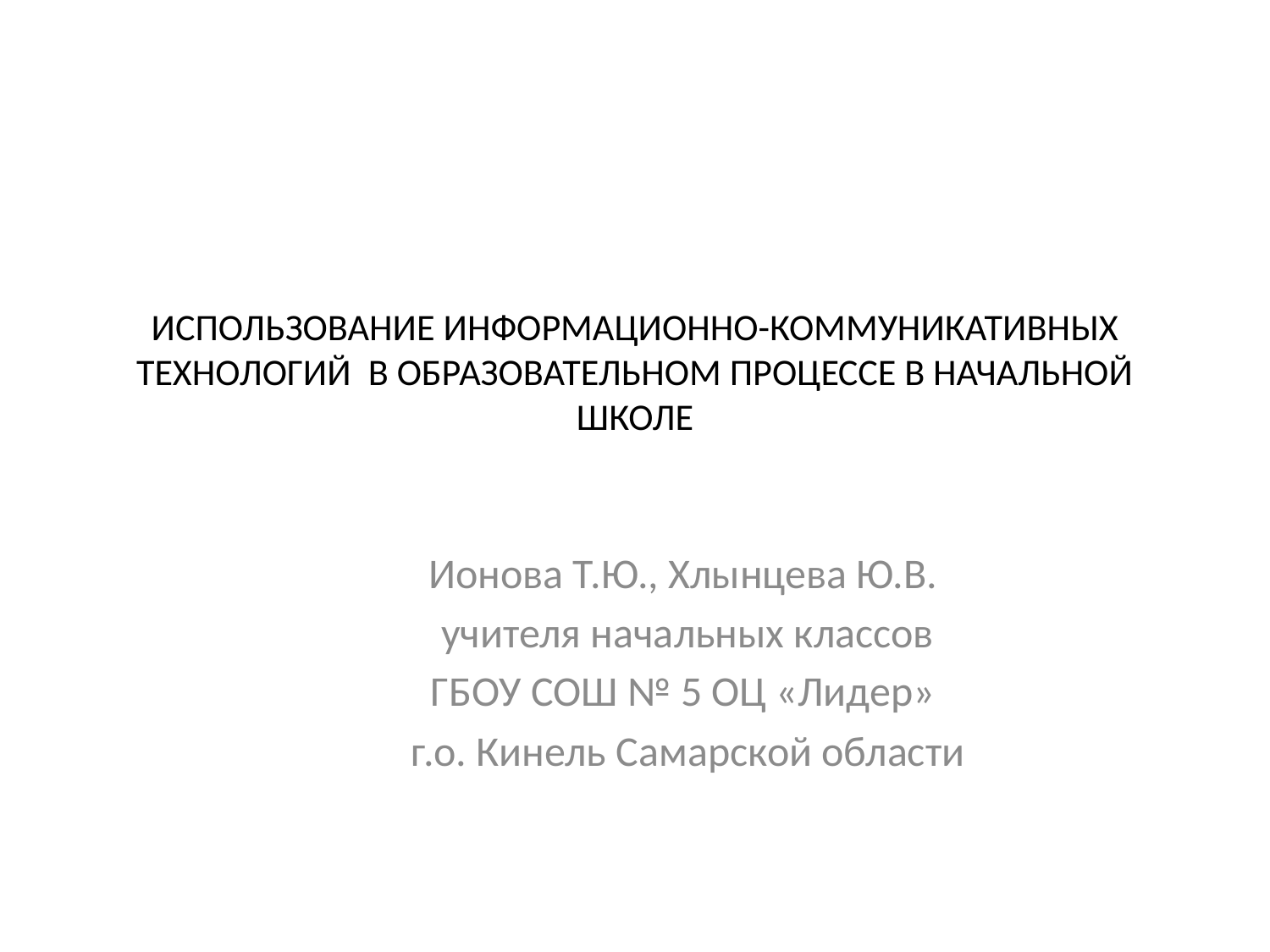

# ИСПОЛЬЗОВАНИЕ ИНФОРМАЦИОННО-КОММУНИКАТИВНЫХ ТЕХНОЛОГИЙ  В ОБРАЗОВАТЕЛЬНОМ ПРОЦЕССЕ В НАЧАЛЬНОЙ ШКОЛЕ
Ионова Т.Ю., Хлынцева Ю.В.
 учителя начальных классов
ГБОУ СОШ № 5 ОЦ «Лидер»
г.о. Кинель Самарской области